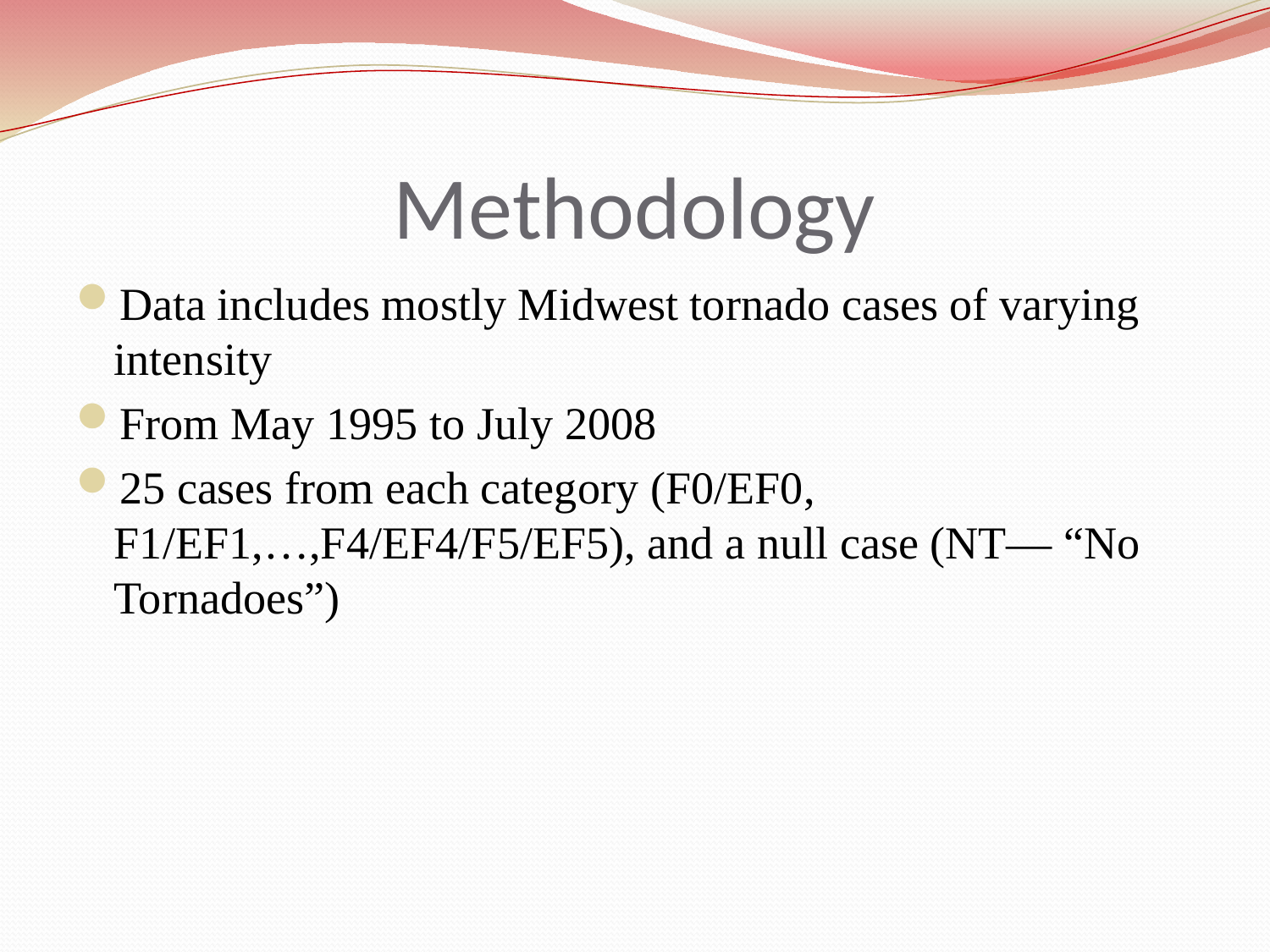

# Methodology
Data includes mostly Midwest tornado cases of varying intensity
From May 1995 to July 2008
25 cases from each category (F0/EF0, F1/EF1,…,F4/EF4/F5/EF5), and a null case (NT— “No Tornadoes”)